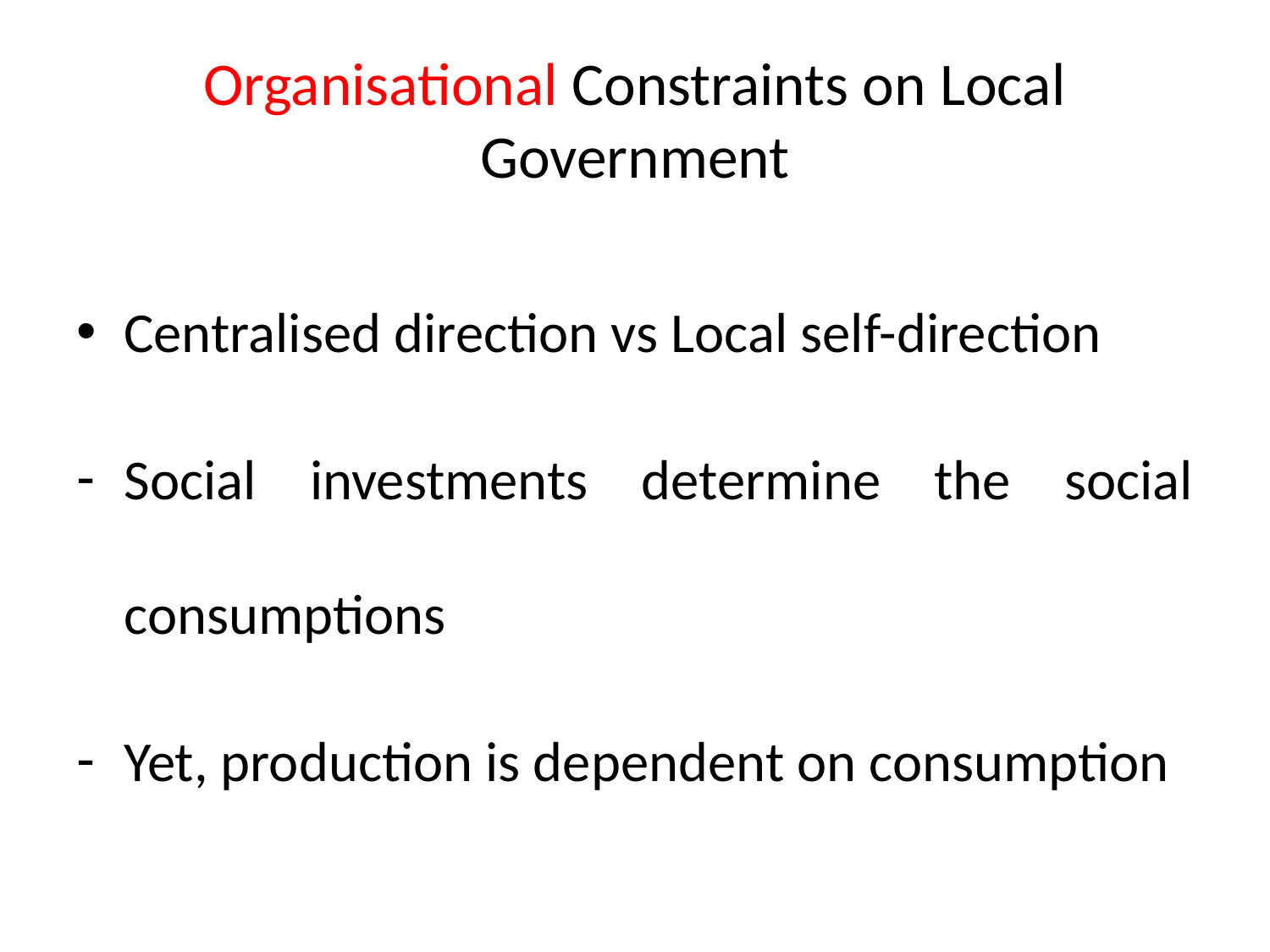

# Organisational Constraints on Local Government
Centralised direction vs Local self-direction
Social investments determine the social consumptions
Yet, production is dependent on consumption